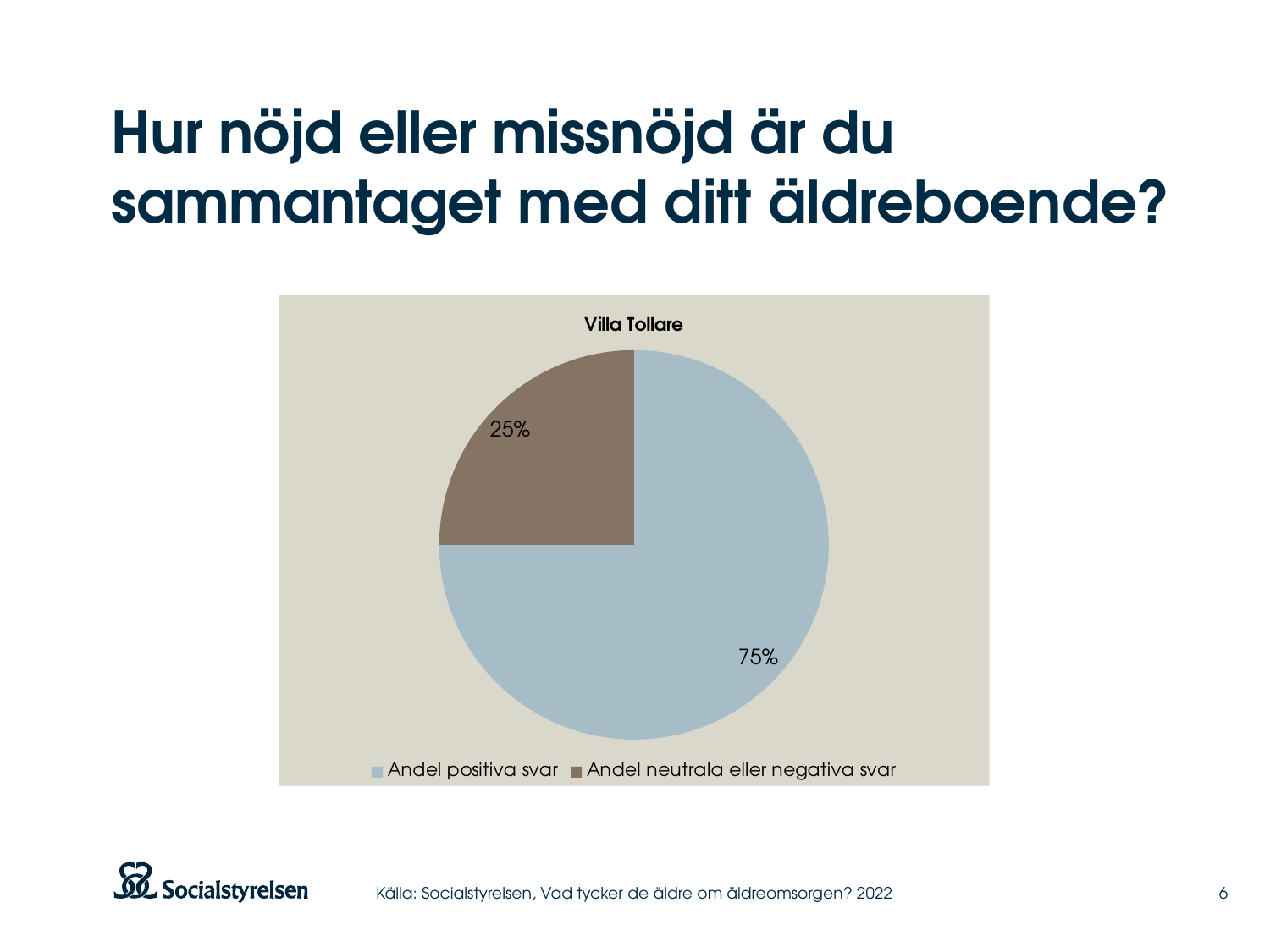

# Hur nöjd eller missnöjd är du sammantaget med ditt äldreboende?

### Chart: Villa Tollare

| Category | Verksamhet/område |
|---|---|
| Andel positiva svar | 15.0 |
| Andel neutrala eller negativa svar | 5.0 |
Källa: Socialstyrelsen, Vad tycker de äldre om äldreomsorgen? 2022
6